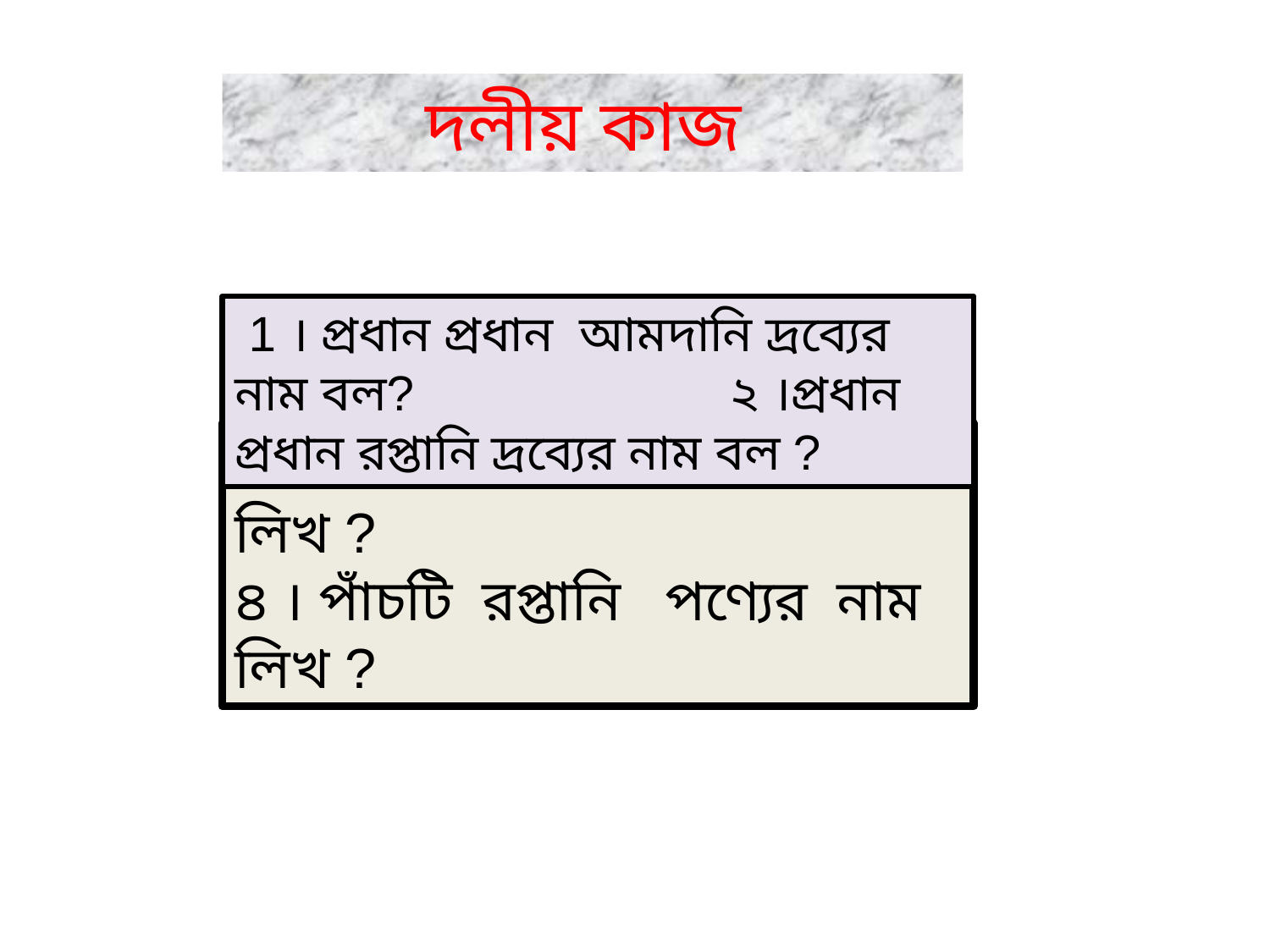

দলীয় কাজ
 1 । প্রধান প্রধান  আমদানি দ্রব্যের নাম বল?                       ২ ।প্রধান প্রধান রপ্তানি দ্রব্যের নাম বল ?
৩।  পাঁচটি  আমদানি পণ্যের  নাম লিখ ?
৪ । পাঁচটি  রপ্তানি   পণ্যের  নাম লিখ ?